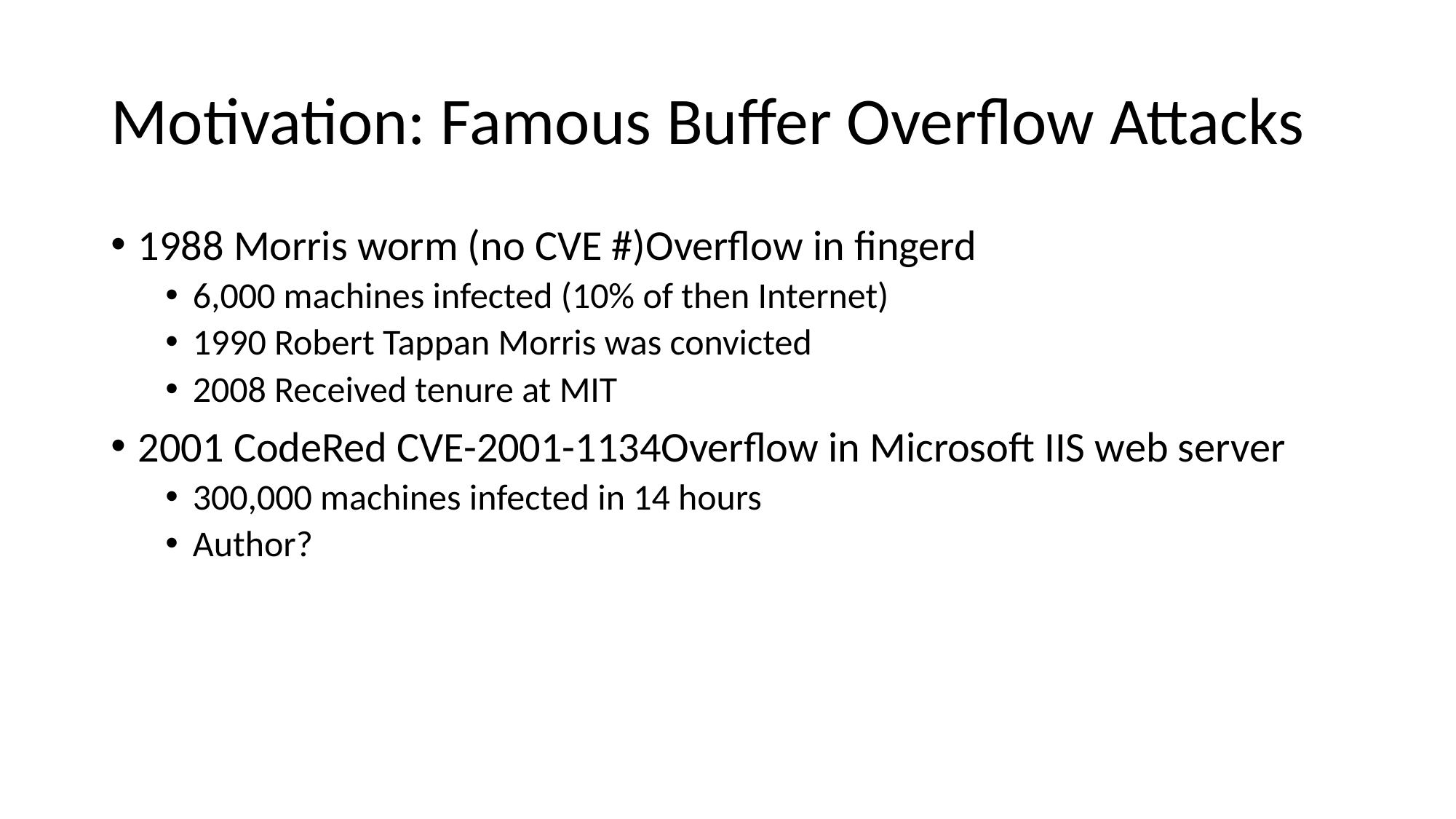

# Motivation: Famous Buffer Overflow Attacks
1988 Morris worm (no CVE #)Overflow in fingerd
6,000 machines infected (10% of then Internet)
1990 Robert Tappan Morris was convicted
2008 Received tenure at MIT
2001 CodeRed CVE-2001-1134Overflow in Microsoft IIS web server
300,000 machines infected in 14 hours
Author?